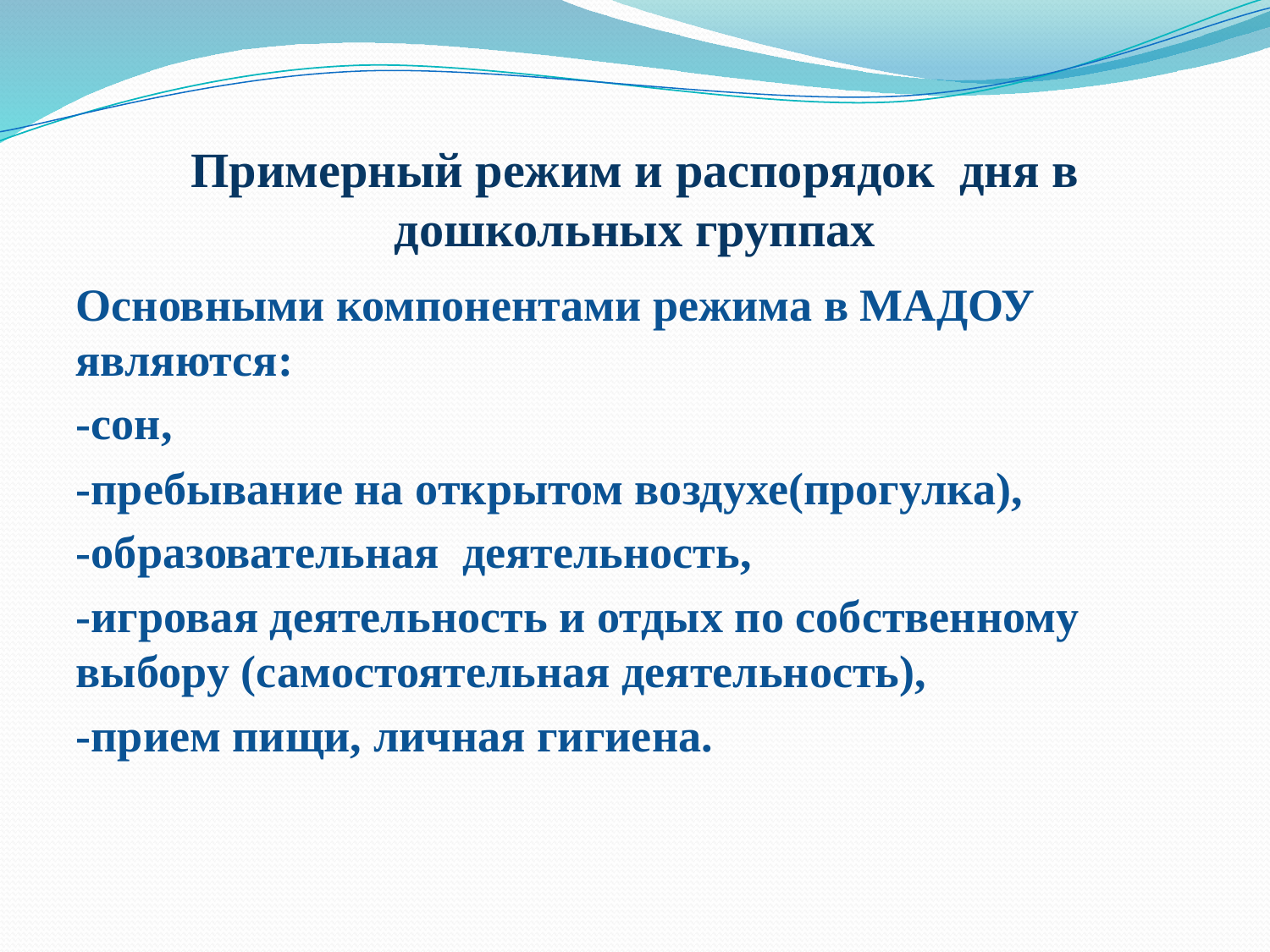

# Примерный режим и распорядок  дня в дошкольных группах
Основными компонентами режима в МАДОУ являются:
-сон,
-пребывание на открытом воздухе(прогулка),
-образовательная  деятельность,
-игровая деятельность и отдых по собственному выбору (самостоятельная деятельность),
-прием пищи, личная гигиена.